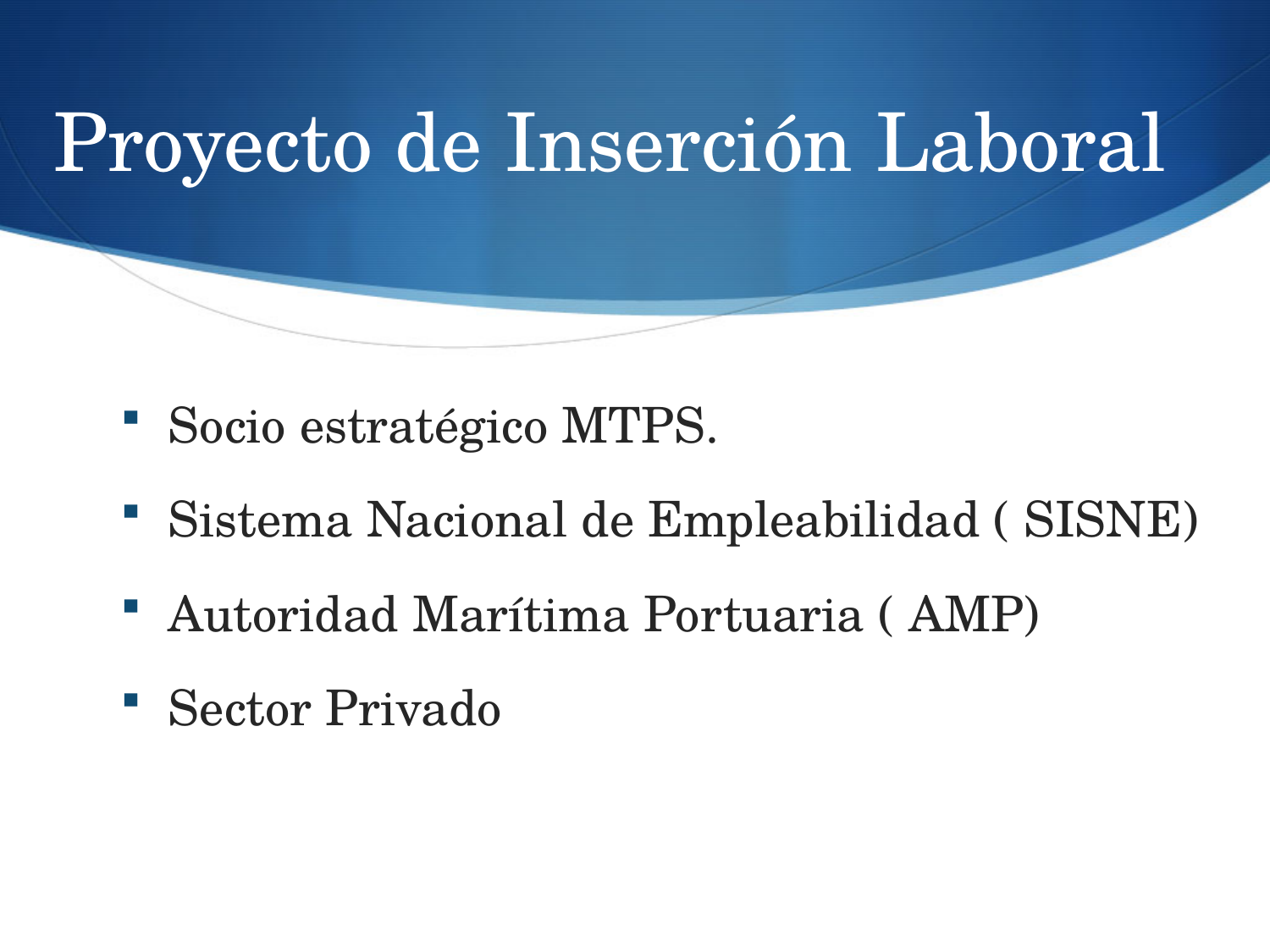

# Proyecto de Inserción Laboral
Socio estratégico MTPS.
Sistema Nacional de Empleabilidad ( SISNE)
Autoridad Marítima Portuaria ( AMP)
Sector Privado